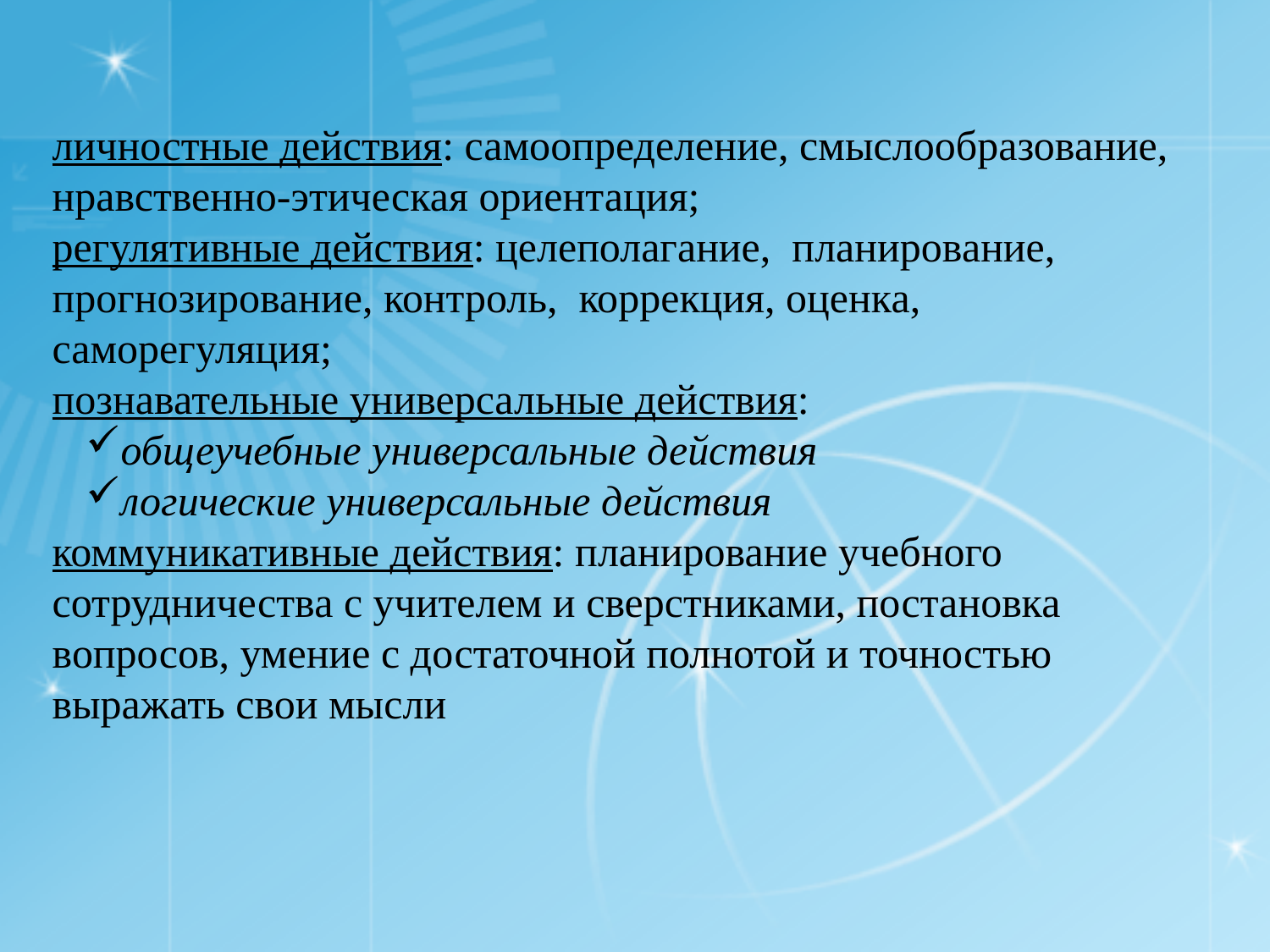

личностные действия: самоопределение, смыслообразование, нравственно-этическая ориентация;
регулятивные действия: целеполагание,  планирование, прогнозирование, контроль,  коррекция, оценка, саморегуляция;
познавательные универсальные действия:
общеучебные универсальные действия
логические универсальные действия
коммуникативные действия: планирование учебного сотрудничества с учителем и сверстниками, постановка вопросов, умение с достаточной полнотой и точностью выражать свои мысли